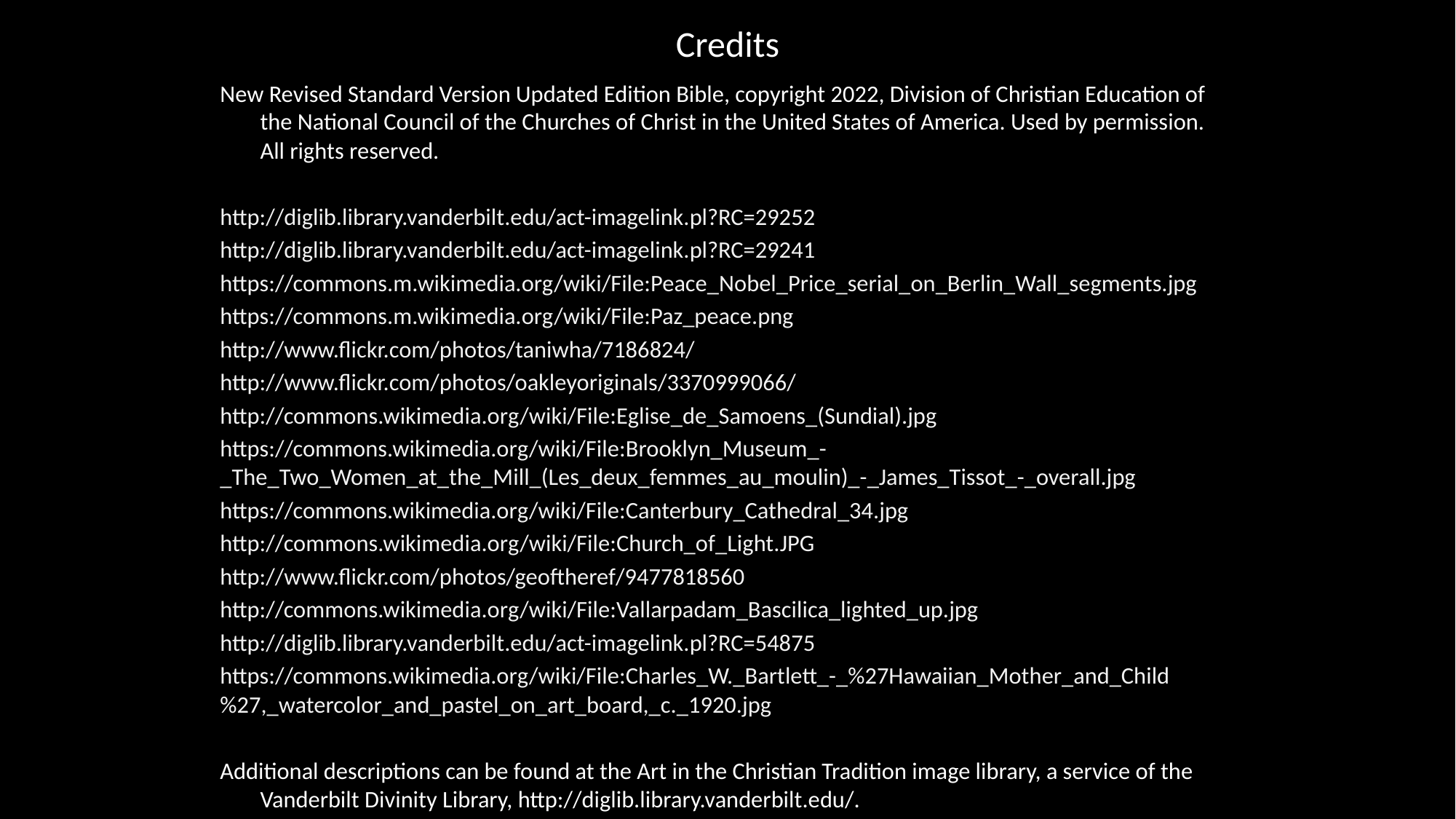

# Credits
New Revised Standard Version Updated Edition Bible, copyright 2022, Division of Christian Education of the National Council of the Churches of Christ in the United States of America. Used by permission. All rights reserved.

http://diglib.library.vanderbilt.edu/act-imagelink.pl?RC=29252
http://diglib.library.vanderbilt.edu/act-imagelink.pl?RC=29241
https://commons.m.wikimedia.org/wiki/File:Peace_Nobel_Price_serial_on_Berlin_Wall_segments.jpg
https://commons.m.wikimedia.org/wiki/File:Paz_peace.png
http://www.flickr.com/photos/taniwha/7186824/
http://www.flickr.com/photos/oakleyoriginals/3370999066/
http://commons.wikimedia.org/wiki/File:Eglise_de_Samoens_(Sundial).jpg
https://commons.wikimedia.org/wiki/File:Brooklyn_Museum_-_The_Two_Women_at_the_Mill_(Les_deux_femmes_au_moulin)_-_James_Tissot_-_overall.jpg
https://commons.wikimedia.org/wiki/File:Canterbury_Cathedral_34.jpg
http://commons.wikimedia.org/wiki/File:Church_of_Light.JPG
http://www.flickr.com/photos/geoftheref/9477818560
http://commons.wikimedia.org/wiki/File:Vallarpadam_Bascilica_lighted_up.jpg
http://diglib.library.vanderbilt.edu/act-imagelink.pl?RC=54875
https://commons.wikimedia.org/wiki/File:Charles_W._Bartlett_-_%27Hawaiian_Mother_and_Child%27,_watercolor_and_pastel_on_art_board,_c._1920.jpg

Additional descriptions can be found at the Art in the Christian Tradition image library, a service of the Vanderbilt Divinity Library, http://diglib.library.vanderbilt.edu/.